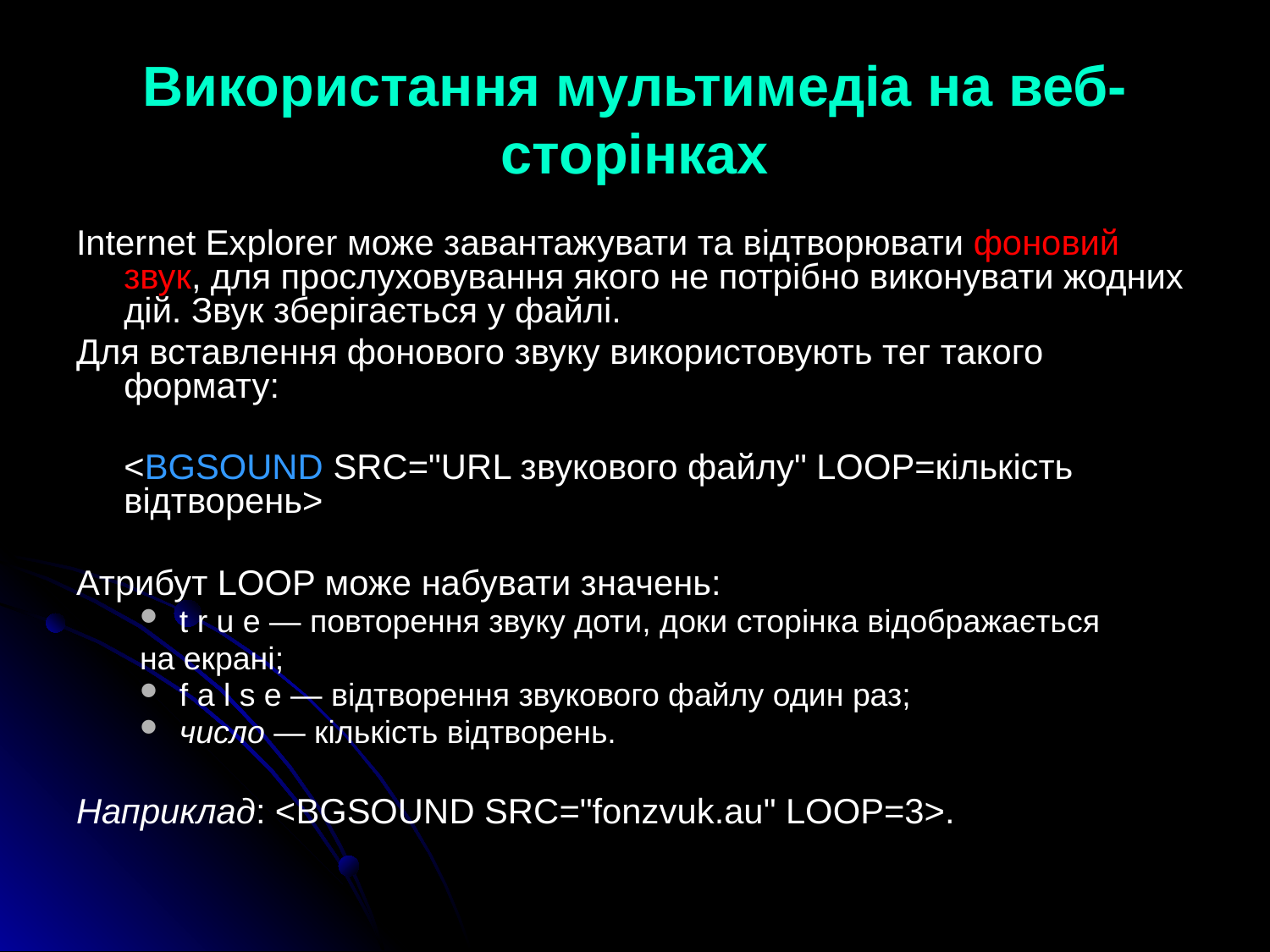

# Використання мультимедіа на веб-сторінках
Internet Explorer може завантажувати та відтворювати фоновий  звук, для прослуховування якого не потрібно виконувати жодних дій. Звук зберігається у файлі.
Для вставлення фонового звуку використовують тег такого формату:

	<BGSOUND SRC="URL звукового файлу" LOOP=кількість відтворень>

Атрибут LOOP може набувати значень:
t r u e — повторення звуку доти, доки сторінка відображається
на екрані;
f a l s e — відтворення звукового файлу один раз;
число — кількість відтворень.

Наприклад: <BGSOUND SRC="fonzvuk.au" LOOP=3>.